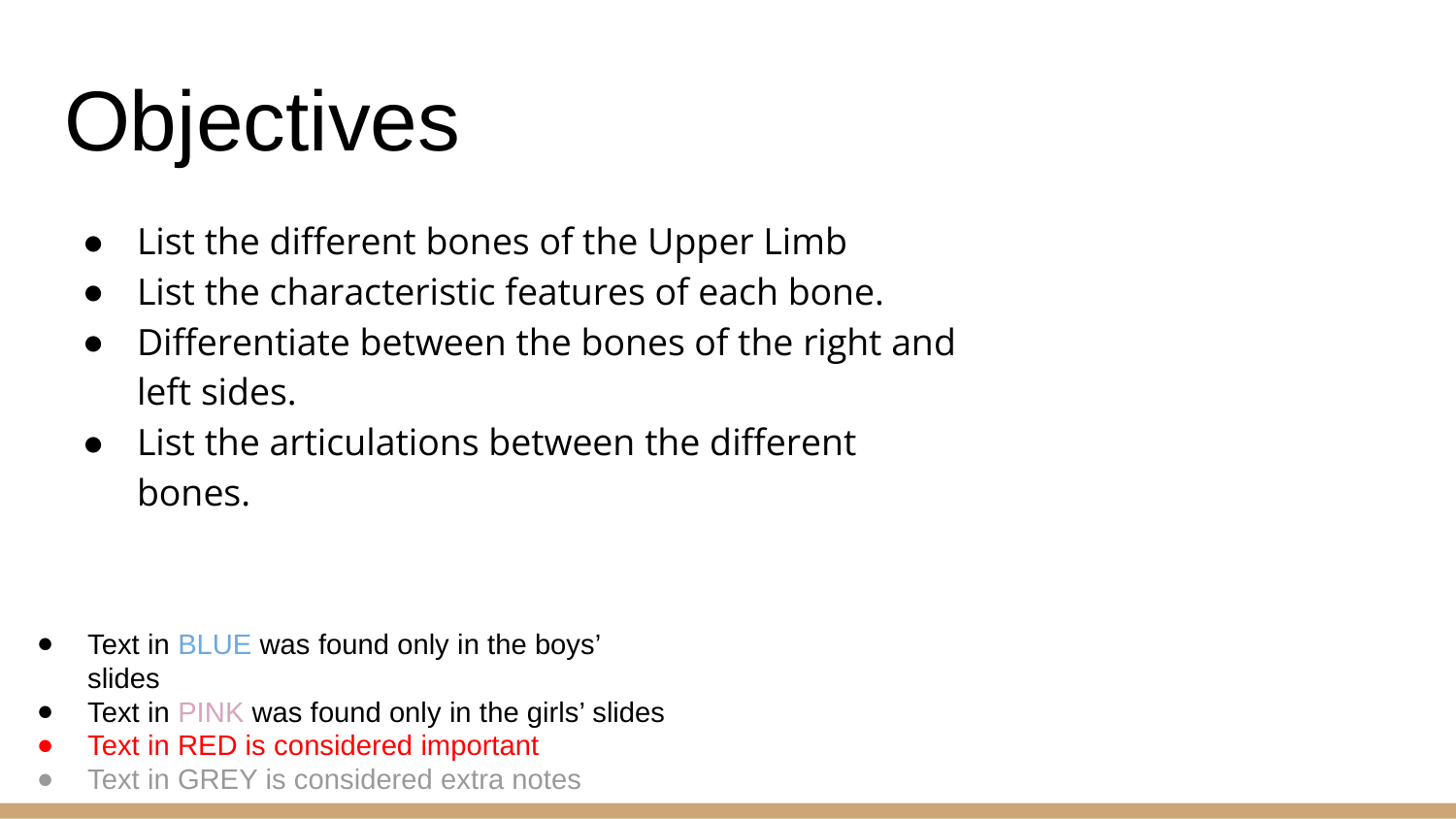

# Objectives
List the different bones of the Upper Limb
List the characteristic features of each bone.
Differentiate between the bones of the right and
left sides.
List the articulations between the different
bones.

Text in BLUE was found only in the boys’ slides
Text in PINK was found only in the girls’ slides
Text in RED is considered important
Text in GREY is considered extra notes